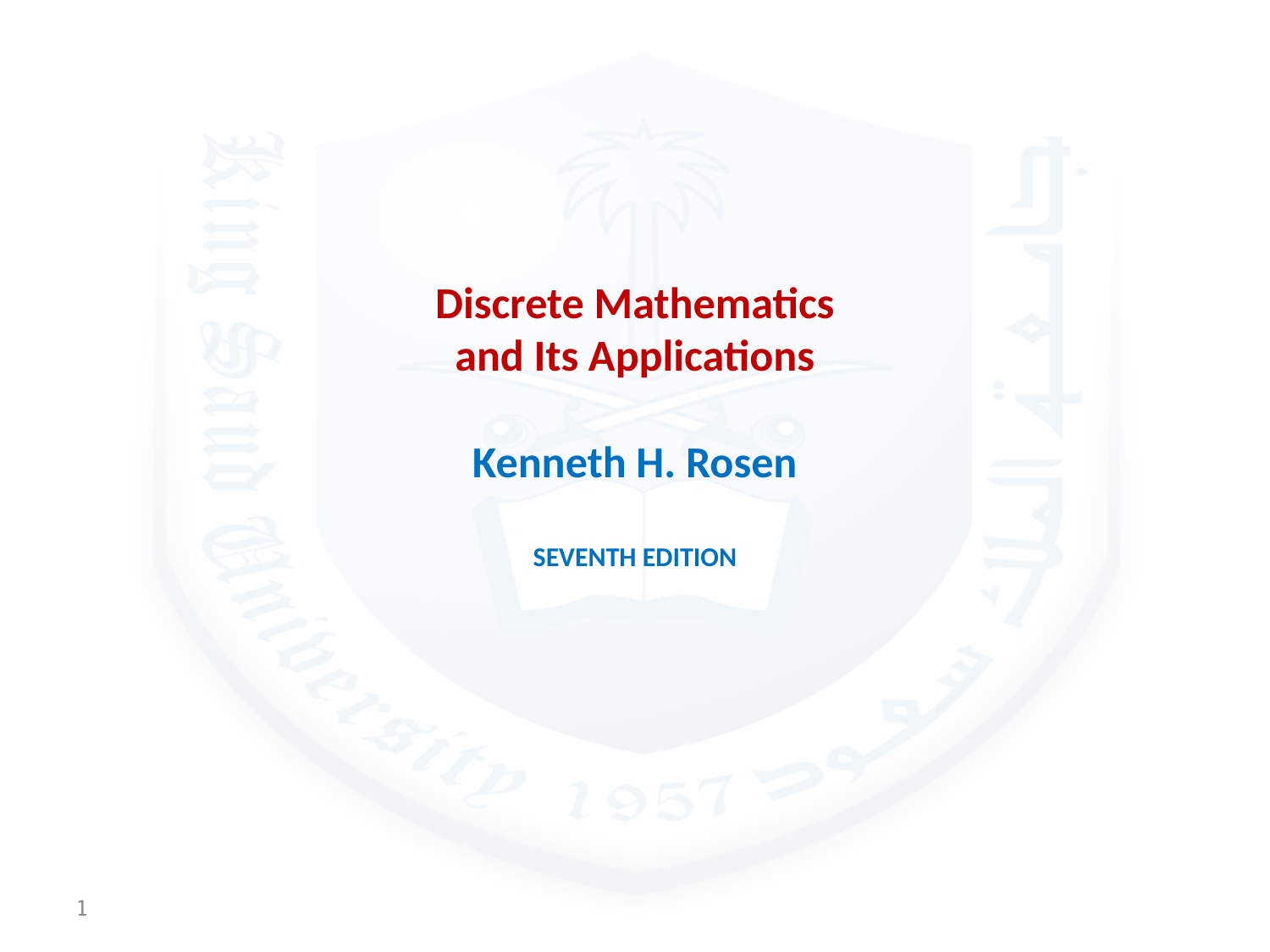

# Discrete Mathematics and Its Applications Kenneth H. Rosen SEVENTH EDITION
1